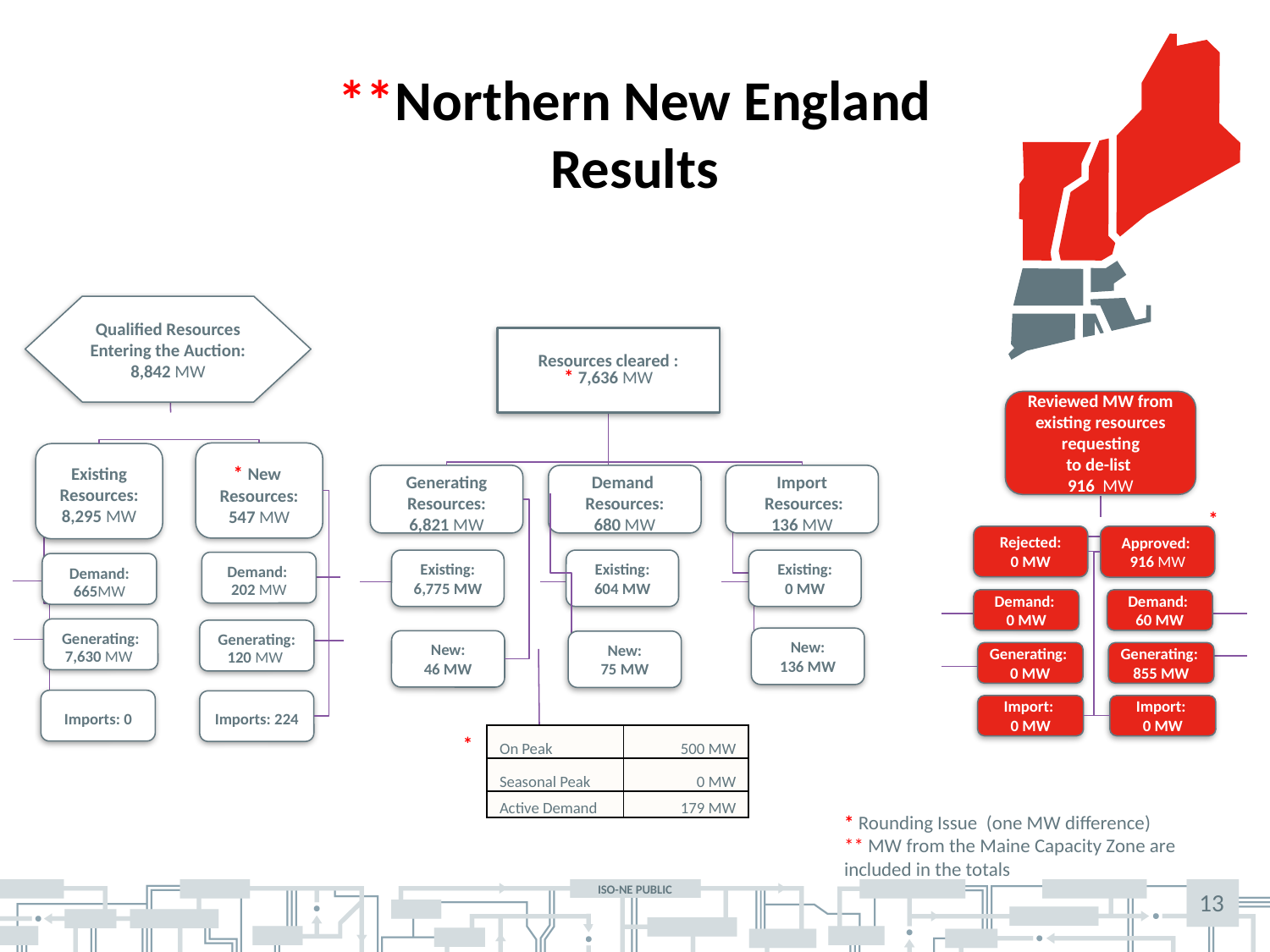

# **Northern New England Results

Qualified Resources Entering the Auction:
8,842 MW

Resources cleared :
* 7,636 MW
Reviewed MW from existing resources requesting
to de-list
916  MW
* New
Resources:
547 MW
Existing Resources:
8,295 MW
Generating Resources:
6,821 MW
Demand
Resources:
680 MW
Import
 Resources:
136 MW
*
Rejected:
0 MW
Approved:
916 MW
Existing:
6,775 MW
Existing:
604 MW
Existing:
0 MW
Demand:
202 MW
Demand:
665MW
Demand:
0 MW
Demand:
60 MW
Generating:
7,630 MW
Generating:
120 MW
New:
136 MW
New:
46 MW
New:
75 MW
Generating:
0 MW
Generating:
855 MW
Imports: 0
Imports: 224
Import:
0 MW
Import:
0 MW
*
| On Peak | 500 MW |
| --- | --- |
| Seasonal Peak | 0 MW |
| Active Demand | 179 MW |
* Rounding Issue  (one MW difference)
** MW from the Maine Capacity Zone are   included in the totals
13